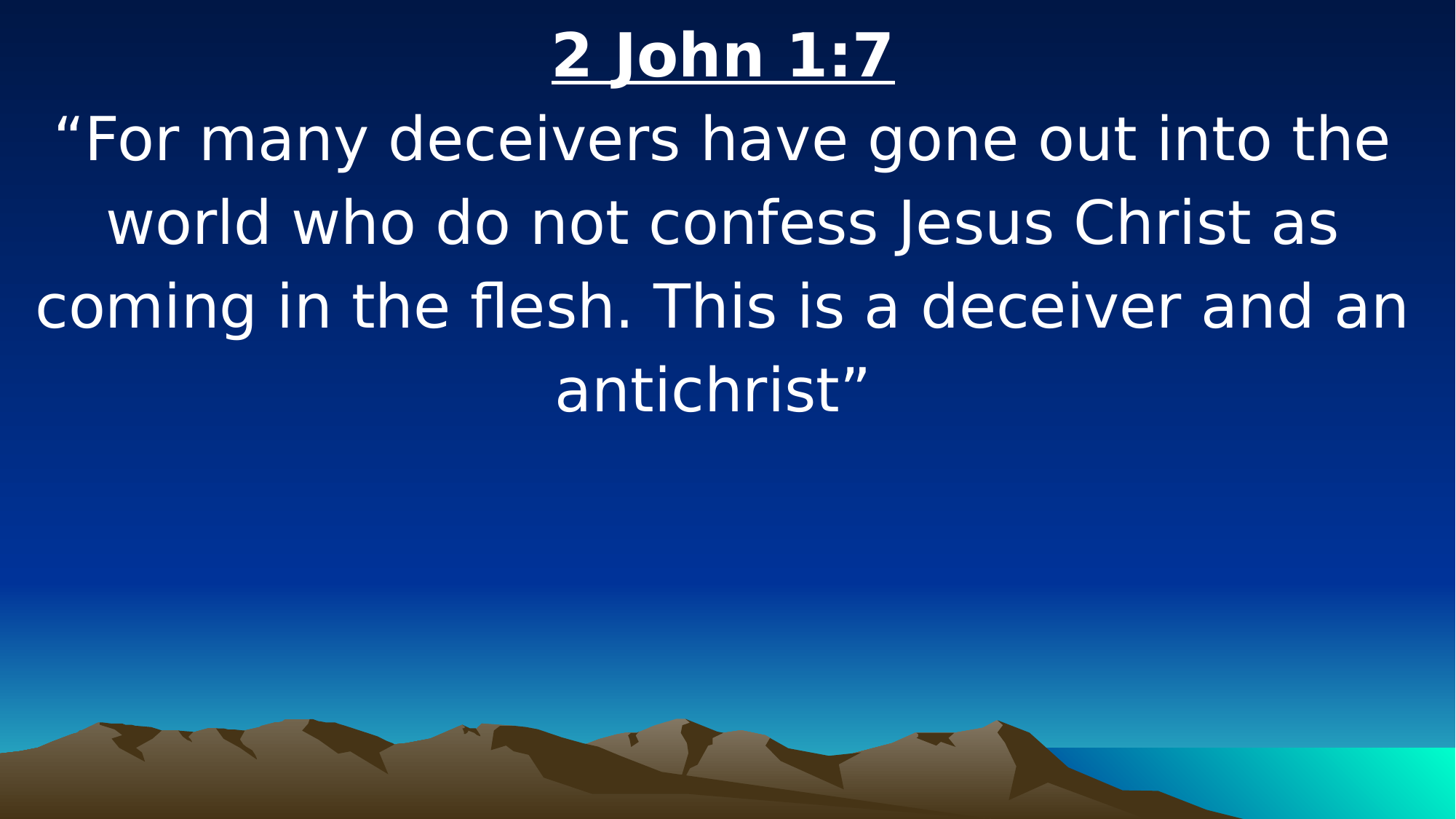

2 John 1:7
“For many deceivers have gone out into the world who do not confess Jesus Christ as coming in the flesh. This is a deceiver and an antichrist”